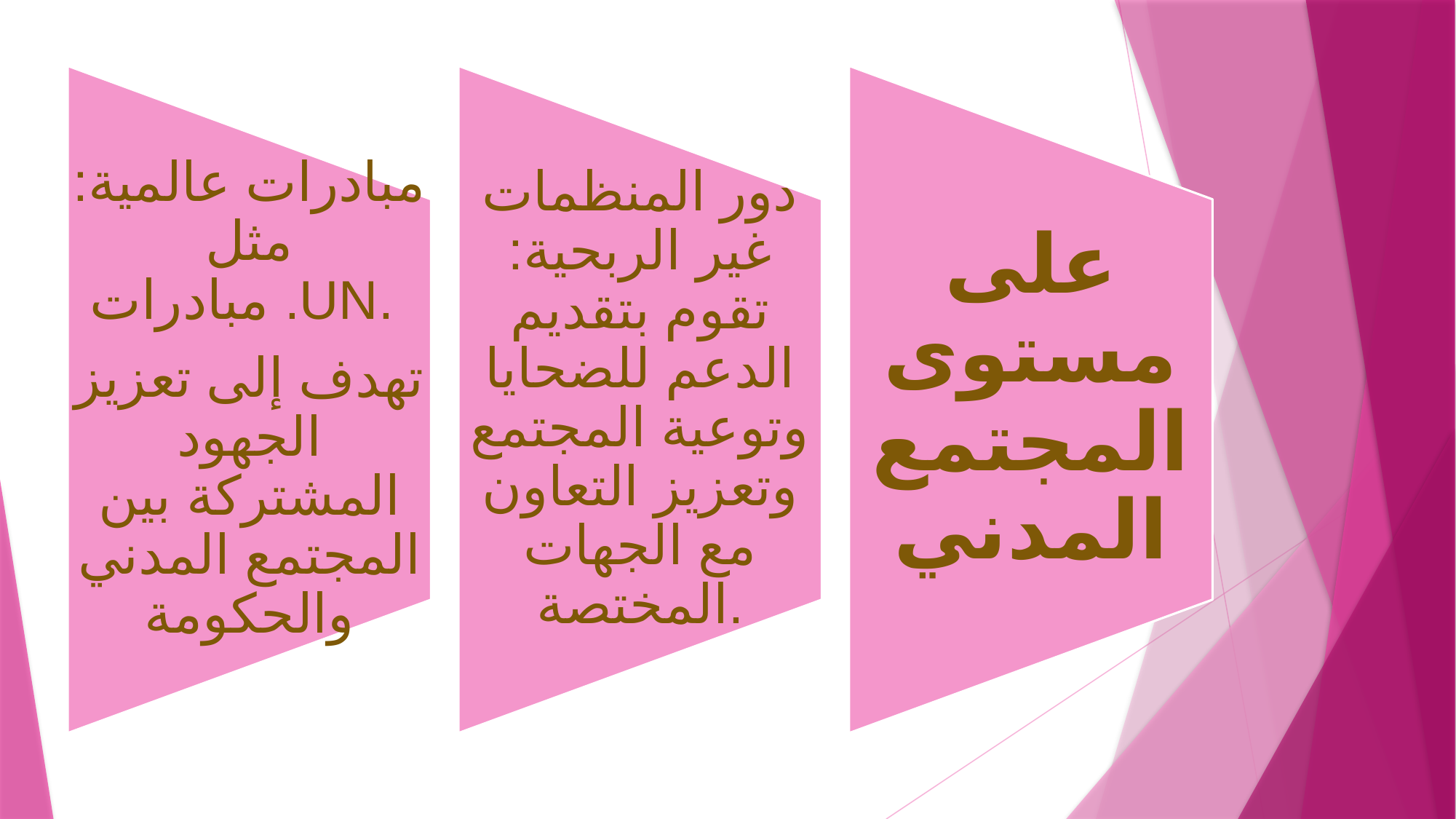

مبادرات عالمية: مثل مبادرات .UN.
تهدف إلى تعزيز الجهود المشتركة بين المجتمع المدني والحكومة
دور المنظمات غير الربحية: تقوم بتقديم الدعم للضحايا وتوعية المجتمع وتعزيز التعاون مع الجهات المختصة.
على مستوى المجتمع المدني